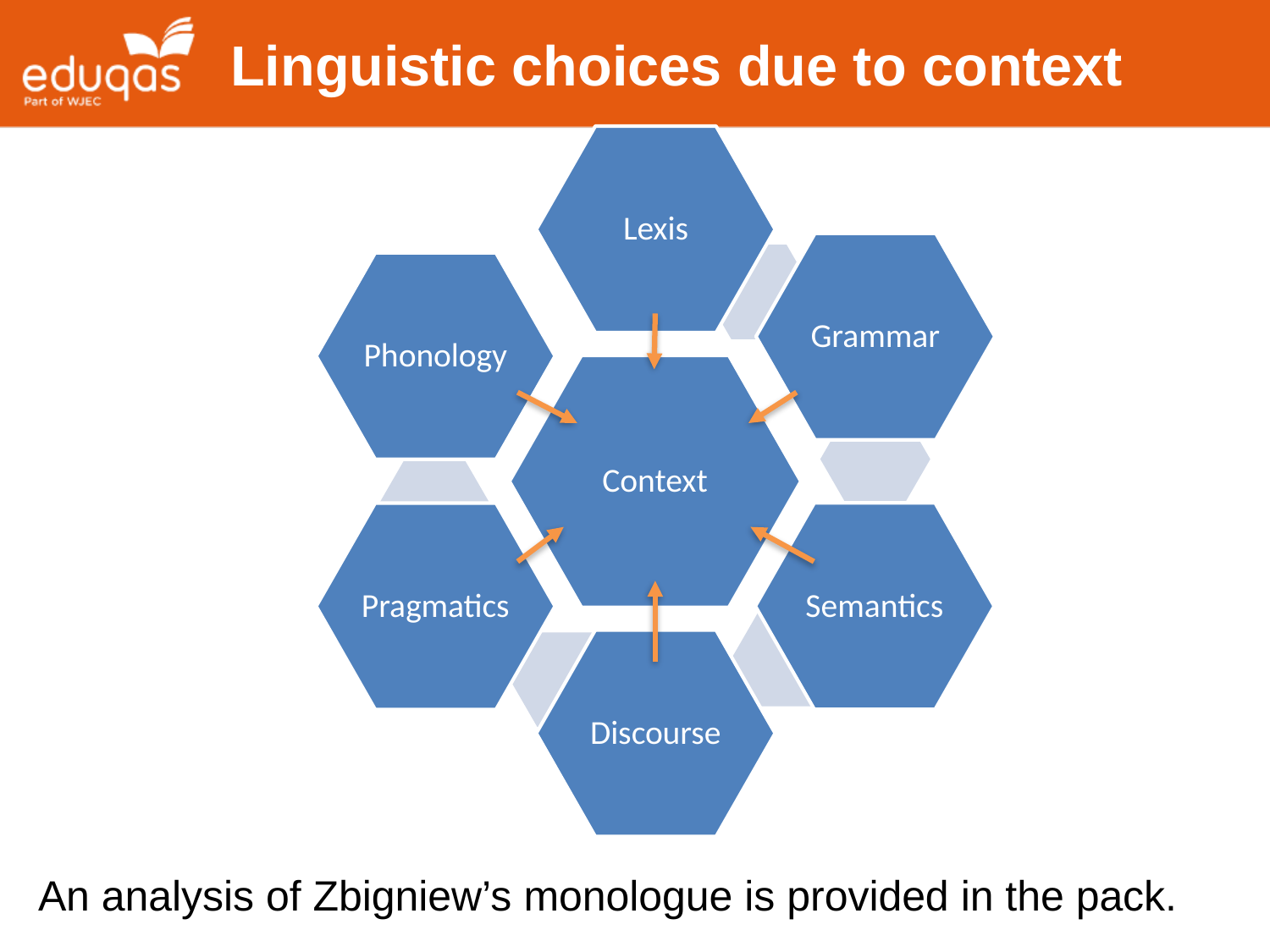

# Linguistic choices due to context
Context
Lexis
Grammar
Semantics
Discourse
Pragmatics
Phonology
An analysis of Zbigniew’s monologue is provided in the pack.